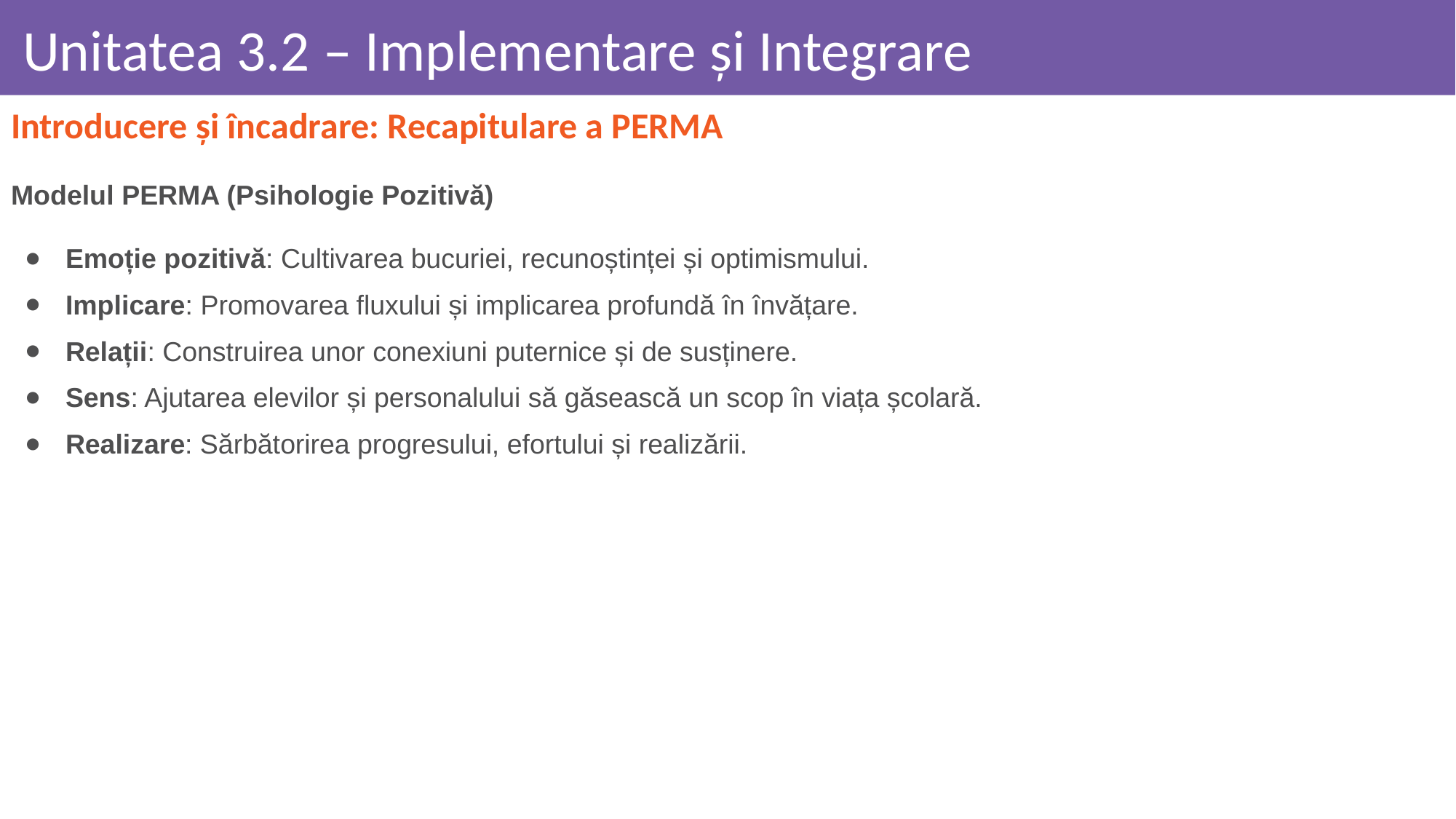

# Unitatea 3.2 – Implementare și Integrare
Introducere și încadrare: Recapitulare a PERMA
Modelul PERMA (Psihologie Pozitivă)
Emoție pozitivă: Cultivarea bucuriei, recunoștinței și optimismului.
Implicare: Promovarea fluxului și implicarea profundă în învățare.
Relații: Construirea unor conexiuni puternice și de susținere.
Sens: Ajutarea elevilor și personalului să găsească un scop în viața școlară.
Realizare: Sărbătorirea progresului, efortului și realizării.